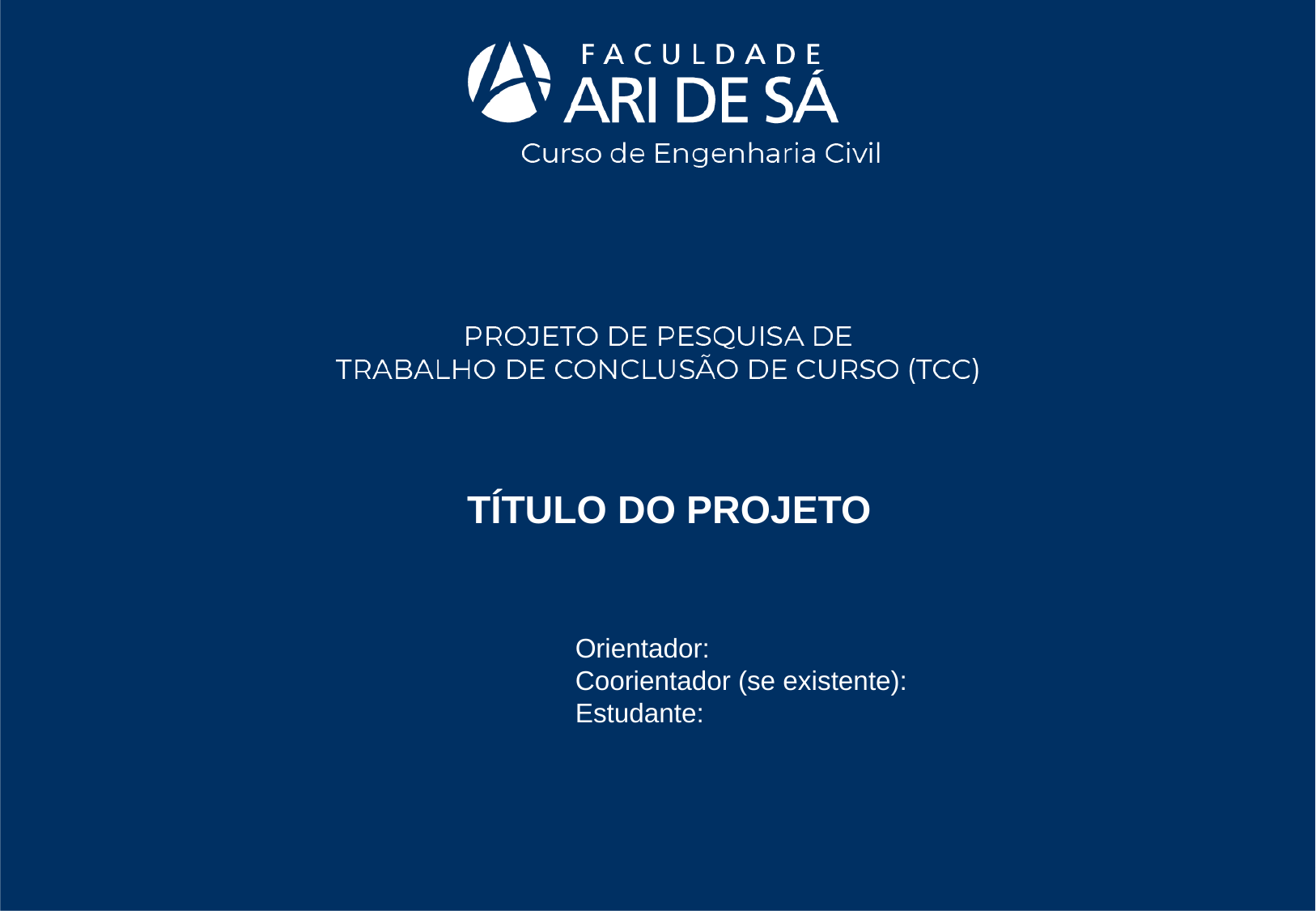

TÍTULO DO PROJETO
Orientador:
Coorientador (se existente):
Estudante: